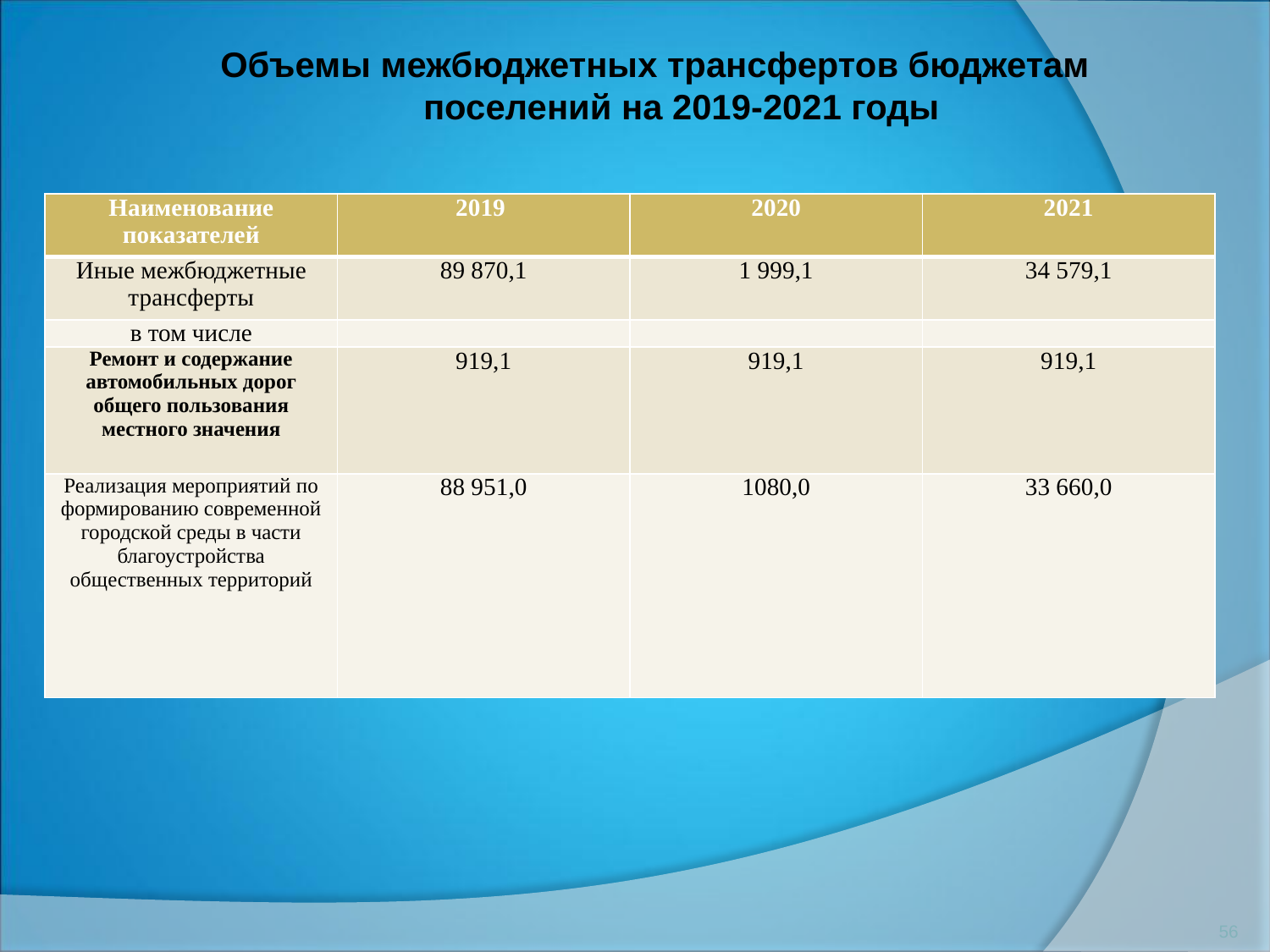

# Объемы межбюджетных трансфертов бюджетам поселений на 2019-2021 годы

| Наименование показателей | 2019 | 2020 | 2021 |
| --- | --- | --- | --- |
| Иные межбюджетные трансферты | 89 870,1 | 1 999,1 | 34 579,1 |
| в том числе |  |  |  |
| Ремонт и содержание автомобильных дорог общего пользования местного значения | 919,1 | 919,1 | 919,1 |
| Реализация мероприятий по формированию современной городской среды в части благоустройства общественных территорий | 88 951,0 | 1080,0 | 33 660,0 |
56